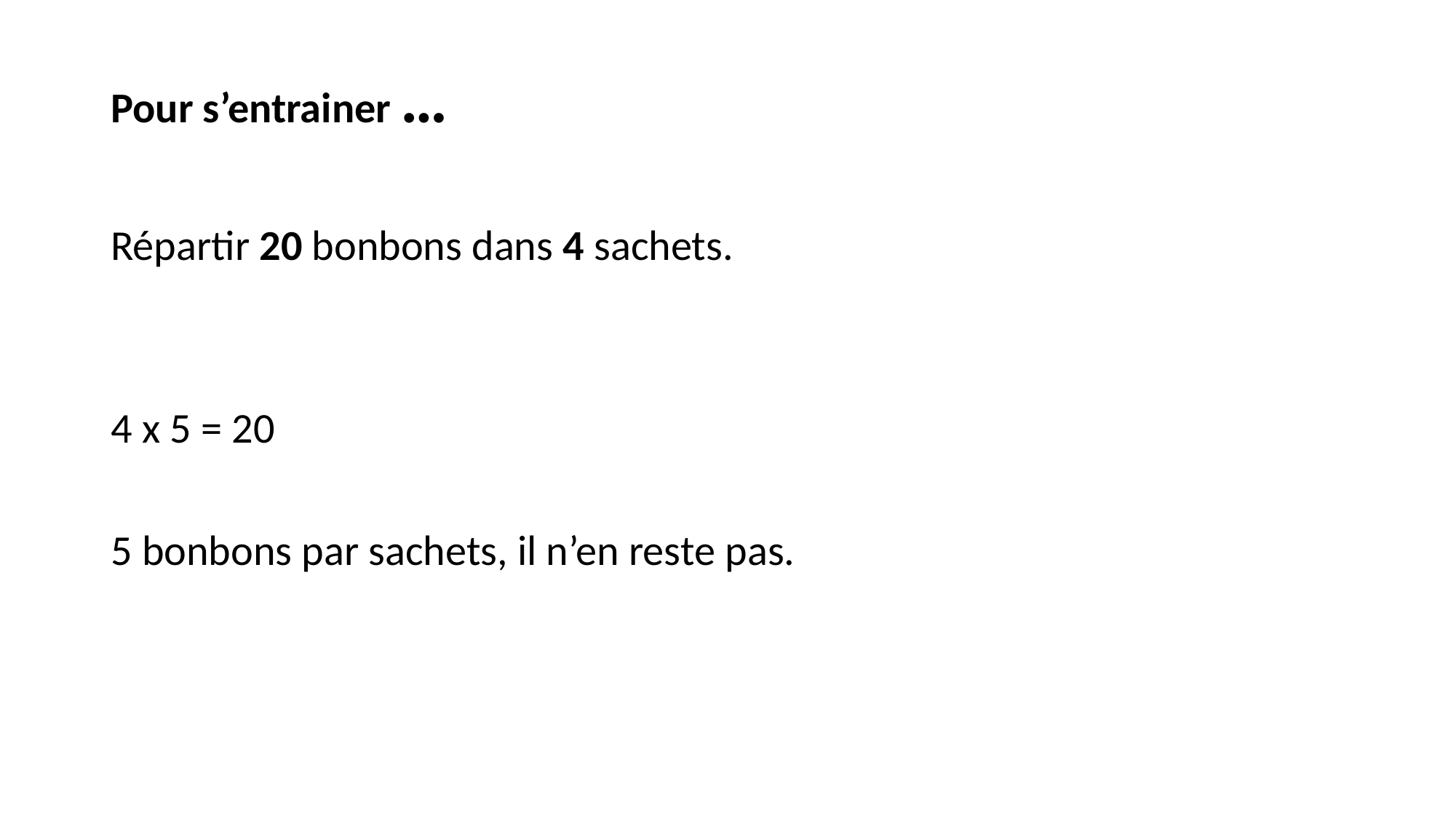

# Pour s’entrainer …
Répartir 20 bonbons dans 4 sachets.

4 x 5 = 20

5 bonbons par sachets, il n’en reste pas.